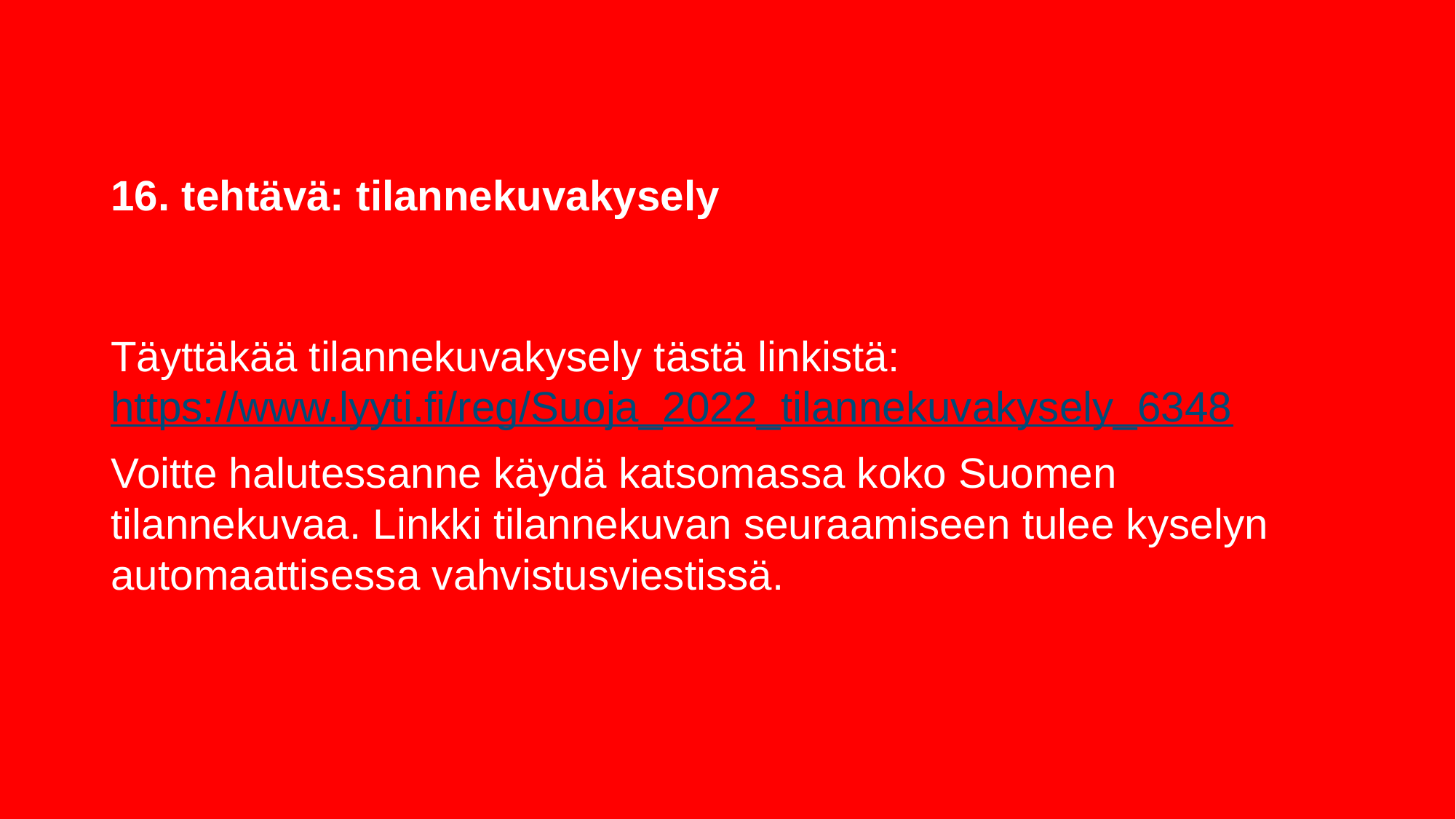

# 16. tehtävä: tilannekuvakysely
Täyttäkää tilannekuvakysely tästä linkistä: https://www.lyyti.fi/reg/Suoja_2022_tilannekuvakysely_6348
Voitte halutessanne käydä katsomassa koko Suomen tilannekuvaa. Linkki tilannekuvan seuraamiseen tulee kyselyn automaattisessa vahvistusviestissä.